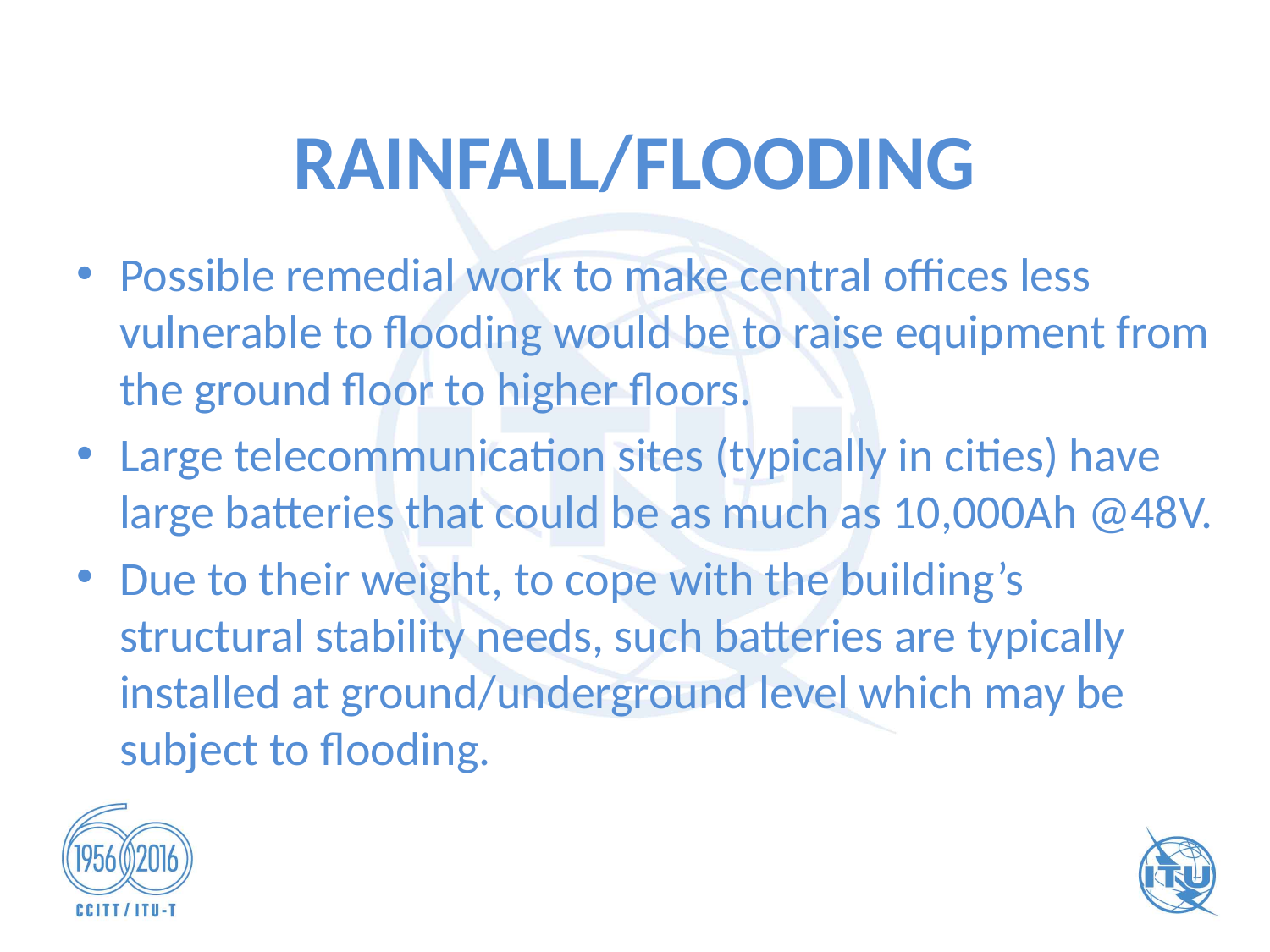

# RAINFALL/FLOODING
Possible remedial work to make central offices less vulnerable to flooding would be to raise equipment from the ground floor to higher floors.
Large telecommunication sites (typically in cities) have large batteries that could be as much as 10,000Ah @48V.
Due to their weight, to cope with the building’s structural stability needs, such batteries are typically installed at ground/underground level which may be subject to flooding.